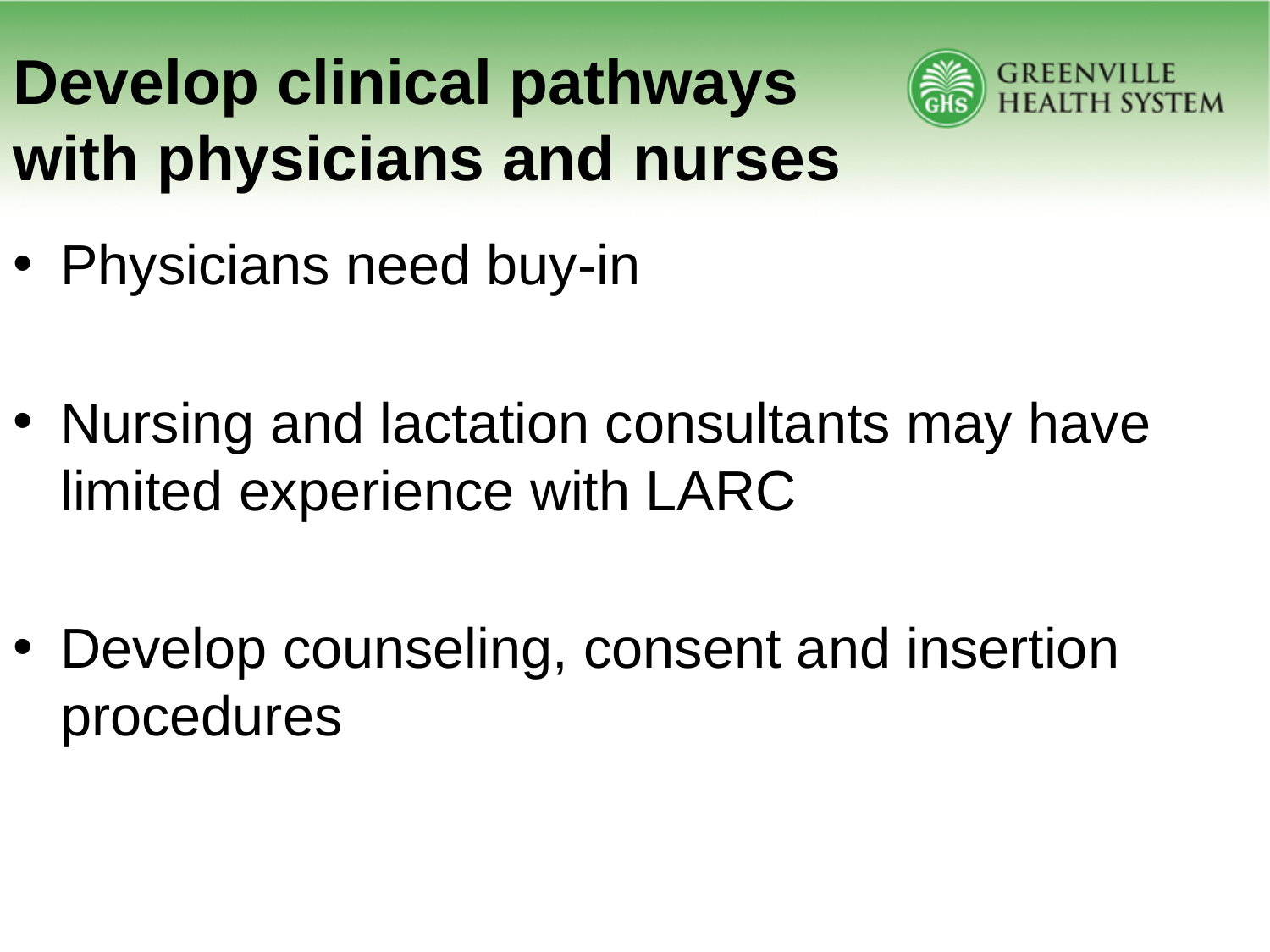

# Develop clinical pathways with physicians and nurses
Physicians need buy-in

Nursing and lactation consultants may have limited experience with LARC

Develop counseling, consent and insertion procedures